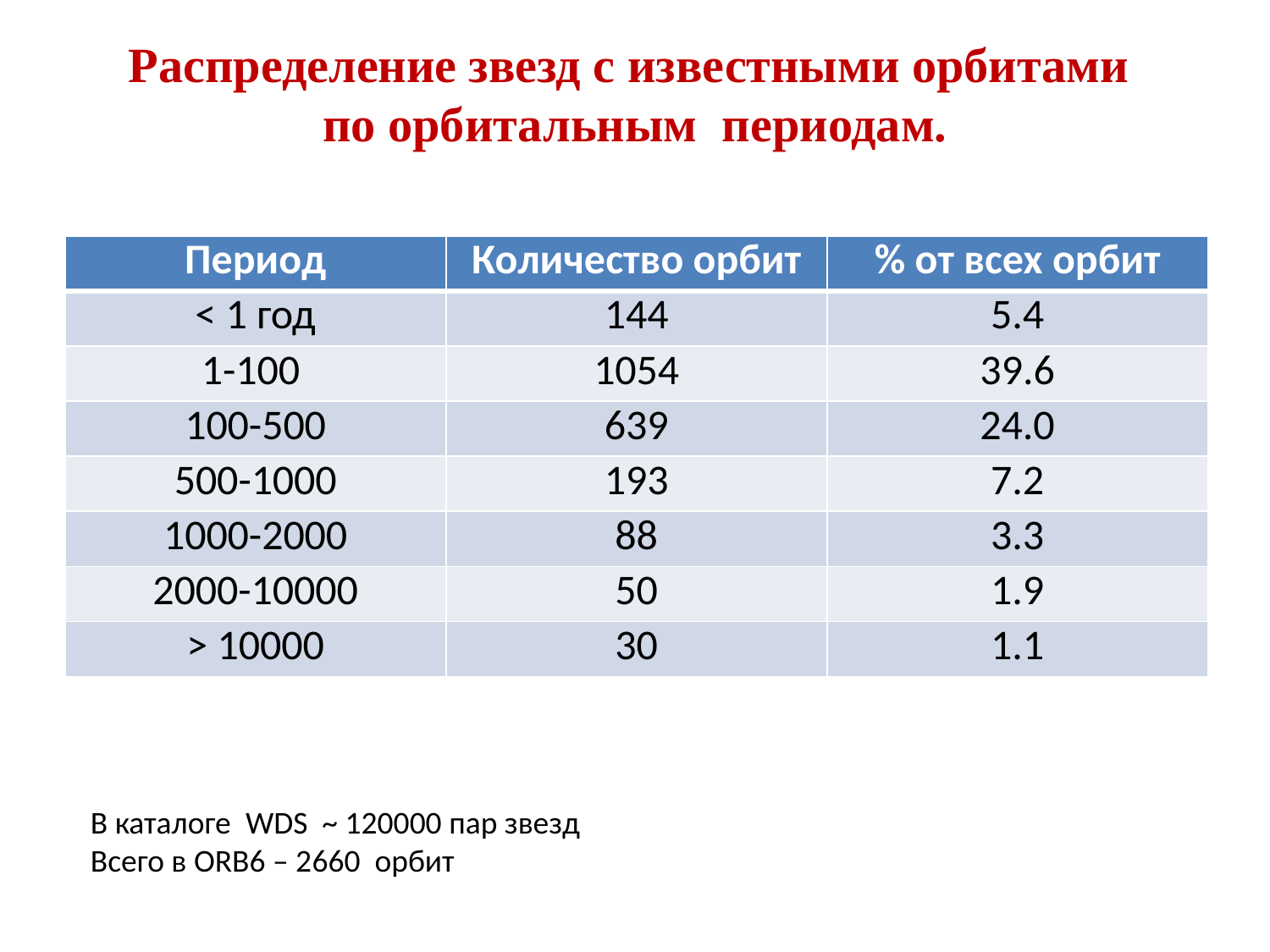

# Распределение звезд с известными орбитами по орбитальным  периодам.
| Период | Количество орбит | % от всех орбит |
| --- | --- | --- |
| < 1 год | 144 | 5.4 |
| 1-100 | 1054 | 39.6 |
| 100-500 | 639 | 24.0 |
| 500-1000 | 193 | 7.2 |
| 1000-2000 | 88 | 3.3 |
| 2000-10000 | 50 | 1.9 |
| > 10000 | 30 | 1.1 |
В каталоге  WDS  ~ 120000 пар звезд
Всего в ORB6 – 2660  орбит